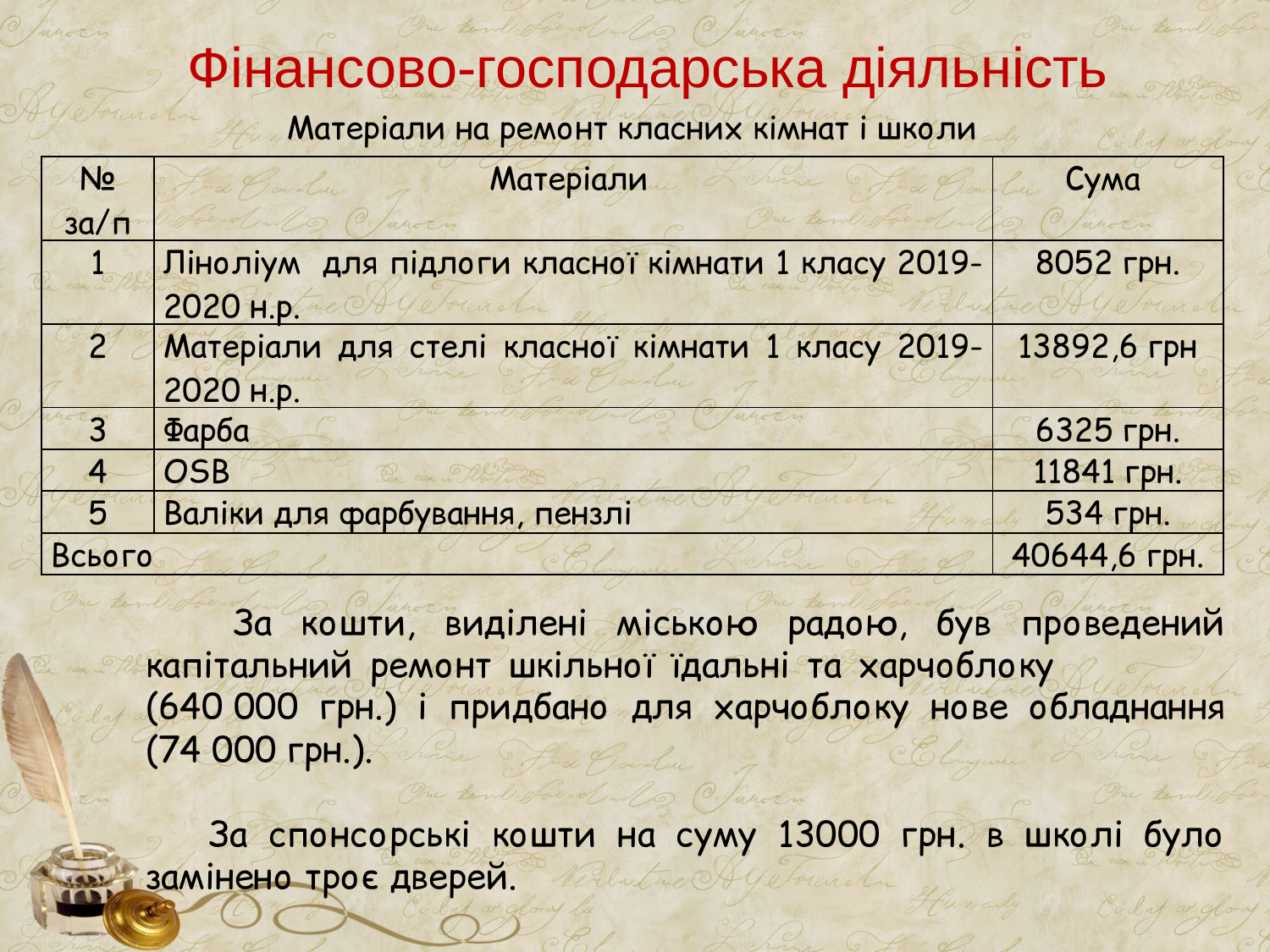

Фінансово-господарська діяльність
Матеріали на ремонт класних кімнат і школи
| № за/п | Матеріали | Сума |
| --- | --- | --- |
| 1 | Ліноліум для підлоги класної кімнати 1 класу 2019-2020 н.р. | 8052 грн. |
| 2 | Матеріали для стелі класної кімнати 1 класу 2019-2020 н.р. | 13892,6 грн |
| 3 | Фарба | 6325 грн. |
| 4 | ОSB | 11841 грн. |
| 5 | Валіки для фарбування, пензлі | 534 грн. |
| Всього |  | 40644,6 грн. |
   За кошти, виділені міською радою, був проведений капітальний ремонт шкільної їдальні та харчоблоку           (640 000 грн.) і придбано для харчоблоку нове обладнання (74 000 грн.).

   За спонсорські кошти на суму 13000 грн. в школі було замінено троє дверей.